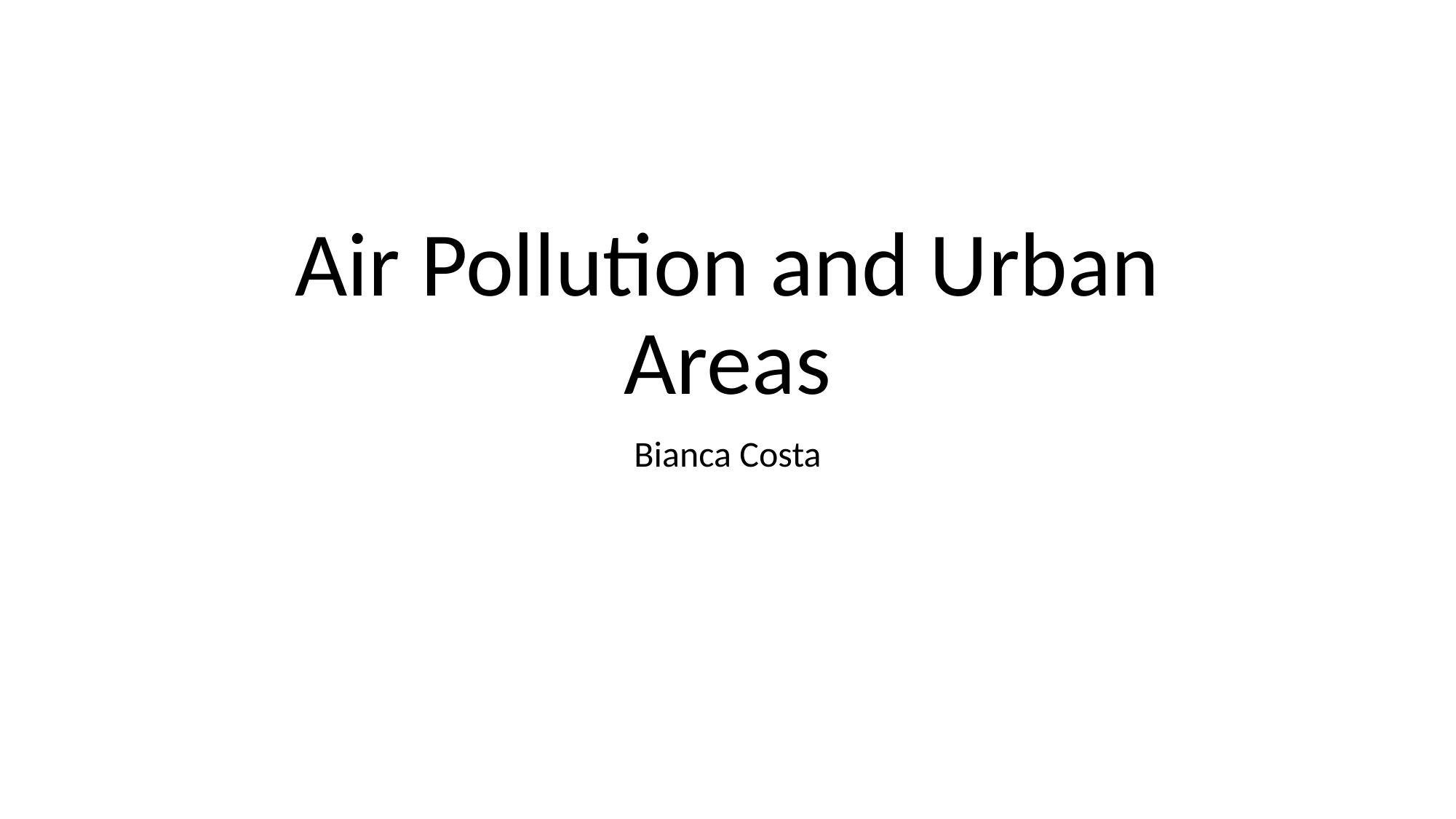

# Air Pollution and Urban Areas
Bianca Costa